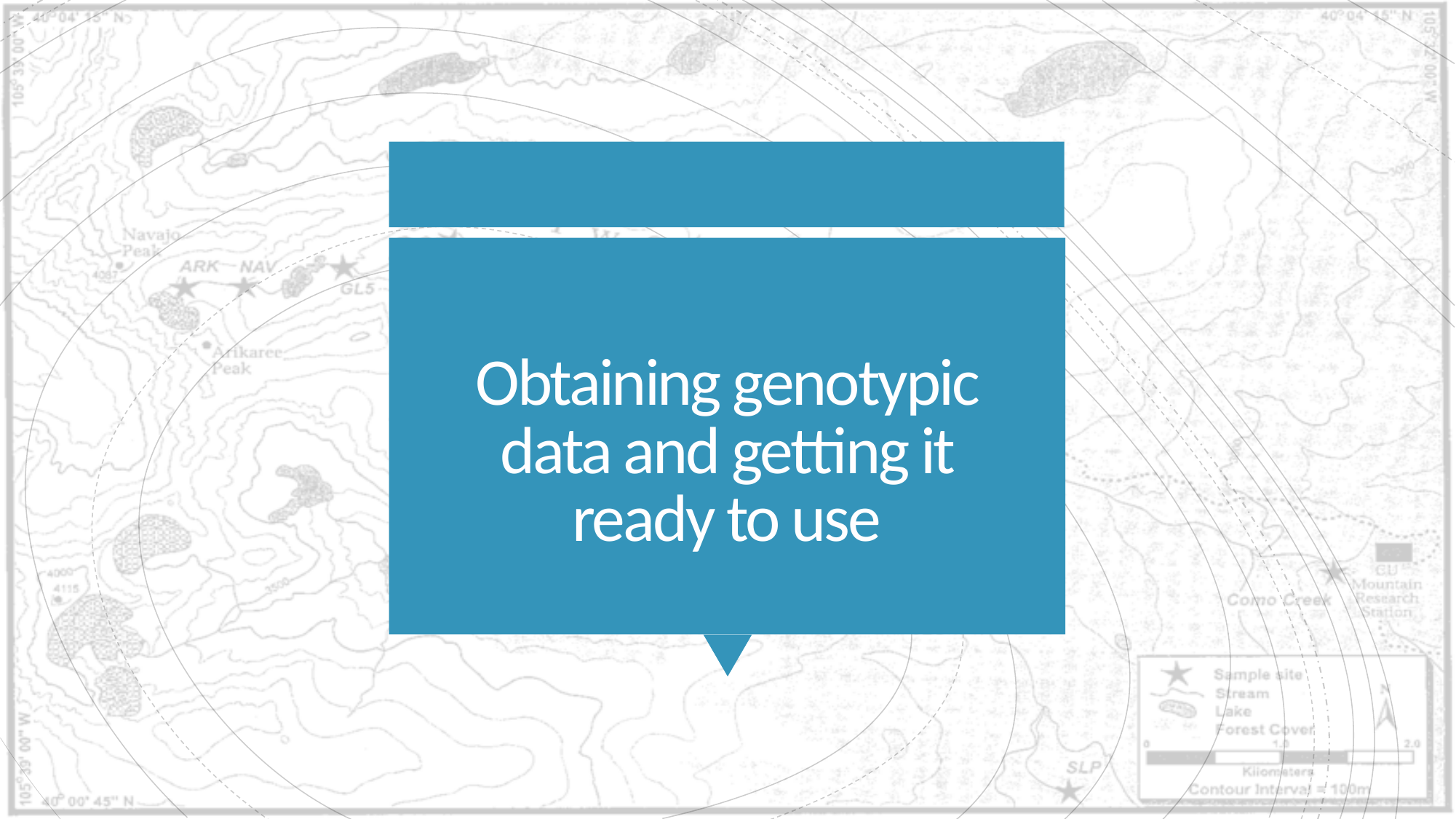

# Obtaining genotypic data and getting it ready to use